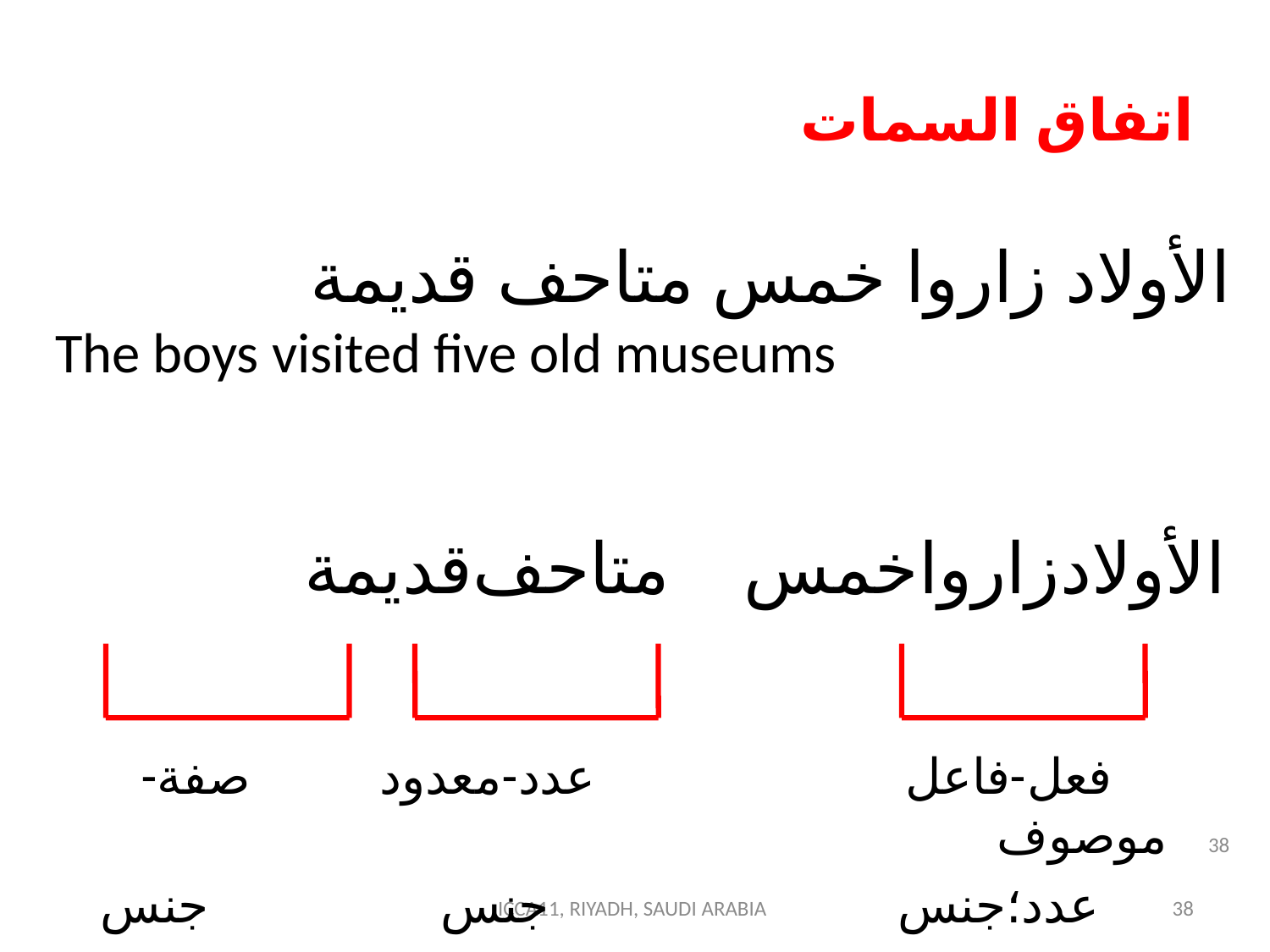

# اتفاق السمات
الأولاد زاروا خمس متاحف قديمة
The boys visited five old museums
الأولاد	زاروا	خمس		متاحف	قديمة

        فعل-فاعل                        عدد-معدود          صفة-موصوف
         عدد؛جنس                           جنس                  جنس
38
ICCA11, RIYADH, SAUDI ARABIA
38